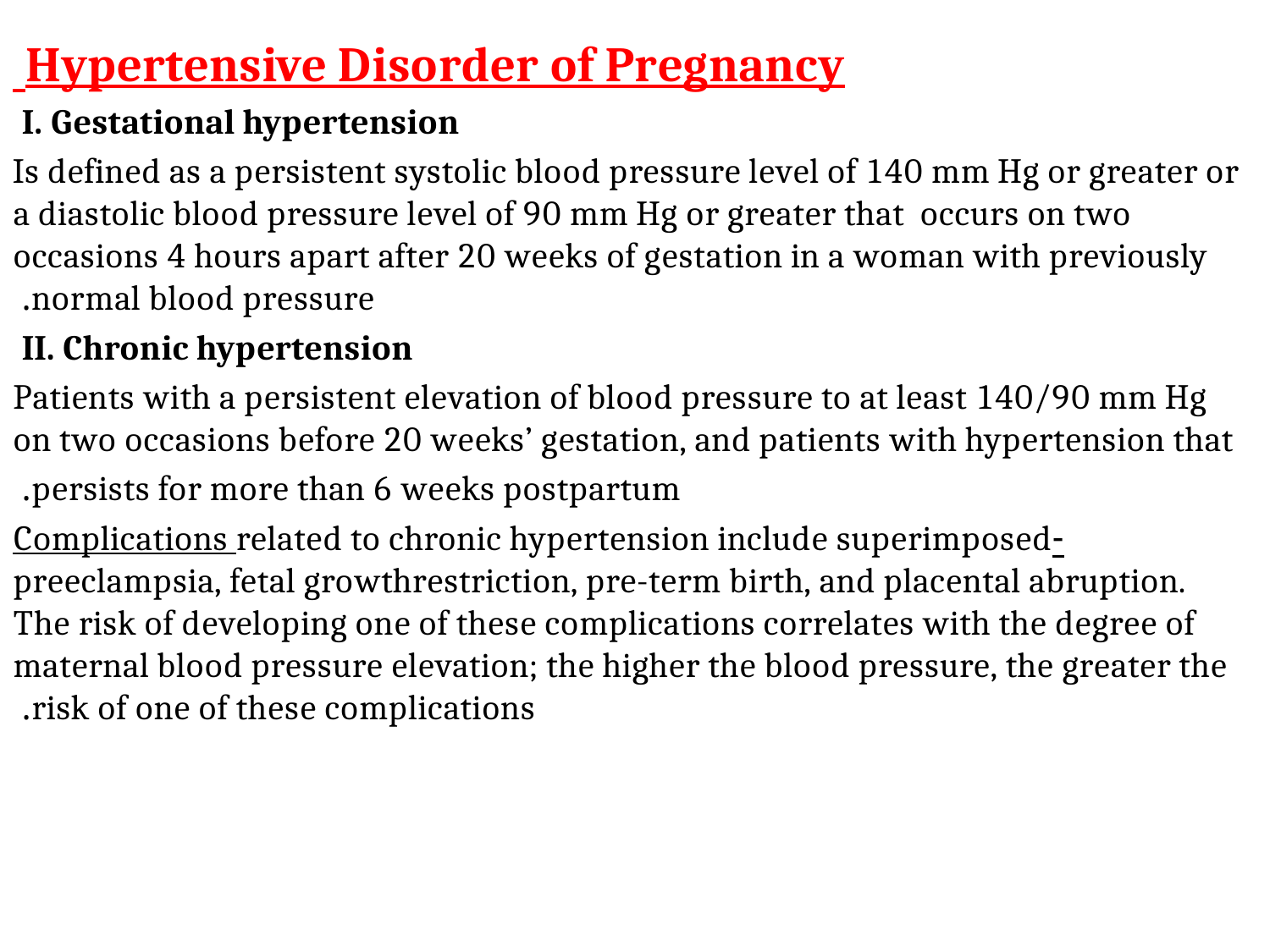

Hypertensive Disorder of Pregnancy
I. Gestational hypertension
Is defined as a persistent systolic blood pressure level of 140 mm Hg or greater or a diastolic blood pressure level of 90 mm Hg or greater that  occurs on two occasions 4 hours apart after 20 weeks of gestation in a woman with previously normal blood pressure.
II. Chronic hypertension
 Patients with a persistent elevation of blood pressure to at least 140/90 mm Hg on two occasions before 20 weeks’ gestation, and patients with hypertension that
persists for more than 6 weeks postpartum.
-Complications related to chronic hypertension include superimposed preeclampsia, fetal growthrestriction, pre-term birth, and placental abruption. The risk of developing one of these complications correlates with the degree of maternal blood pressure elevation; the higher the blood pressure, the greater the risk of one of these complications.